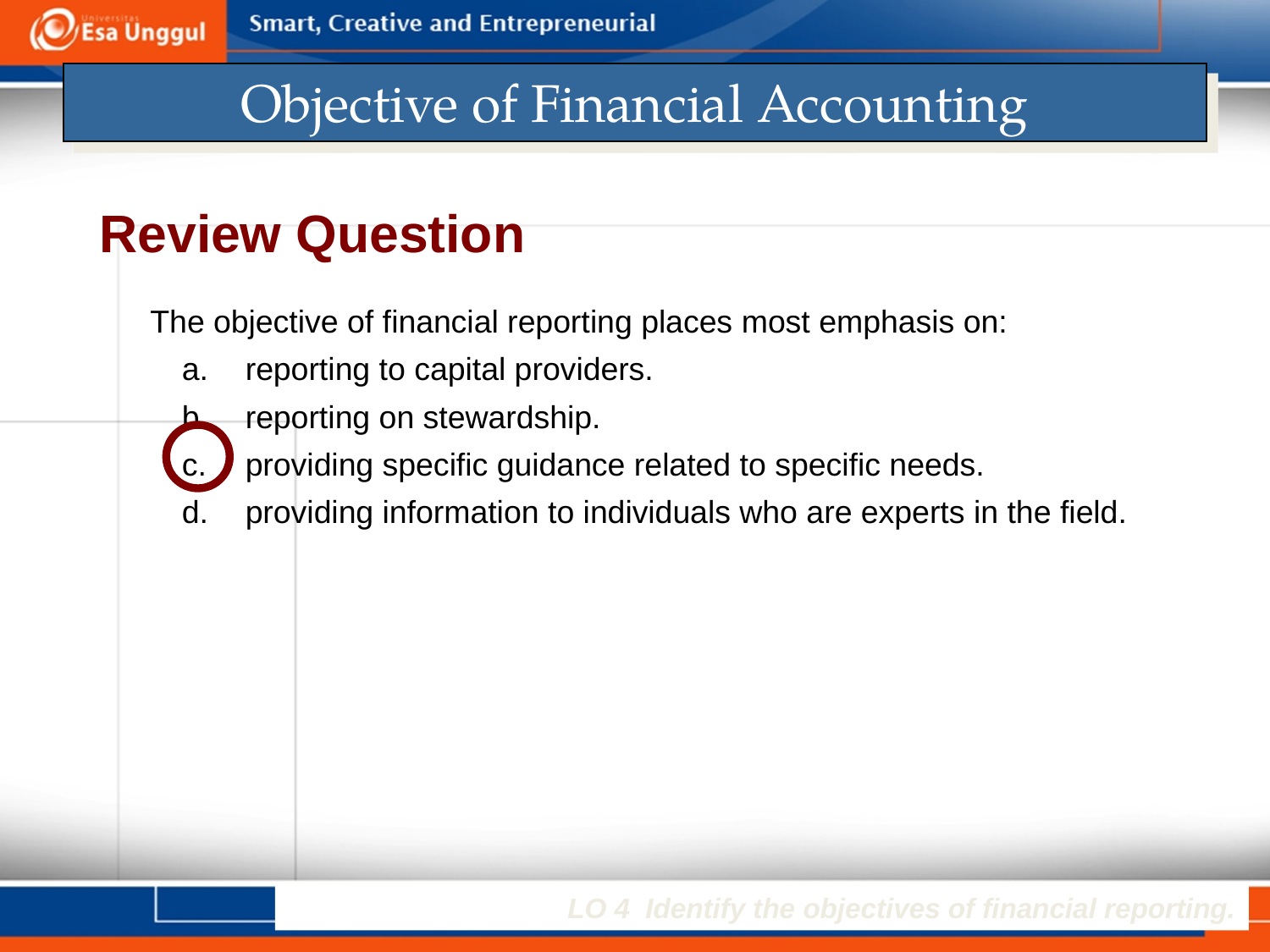

# Objective of Financial Accounting
Review Question
The objective of financial reporting places most emphasis on:
reporting to capital providers.
reporting on stewardship.
providing specific guidance related to specific needs.
providing information to individuals who are experts in the field.

LO 4  Identify the objectives of financial reporting.